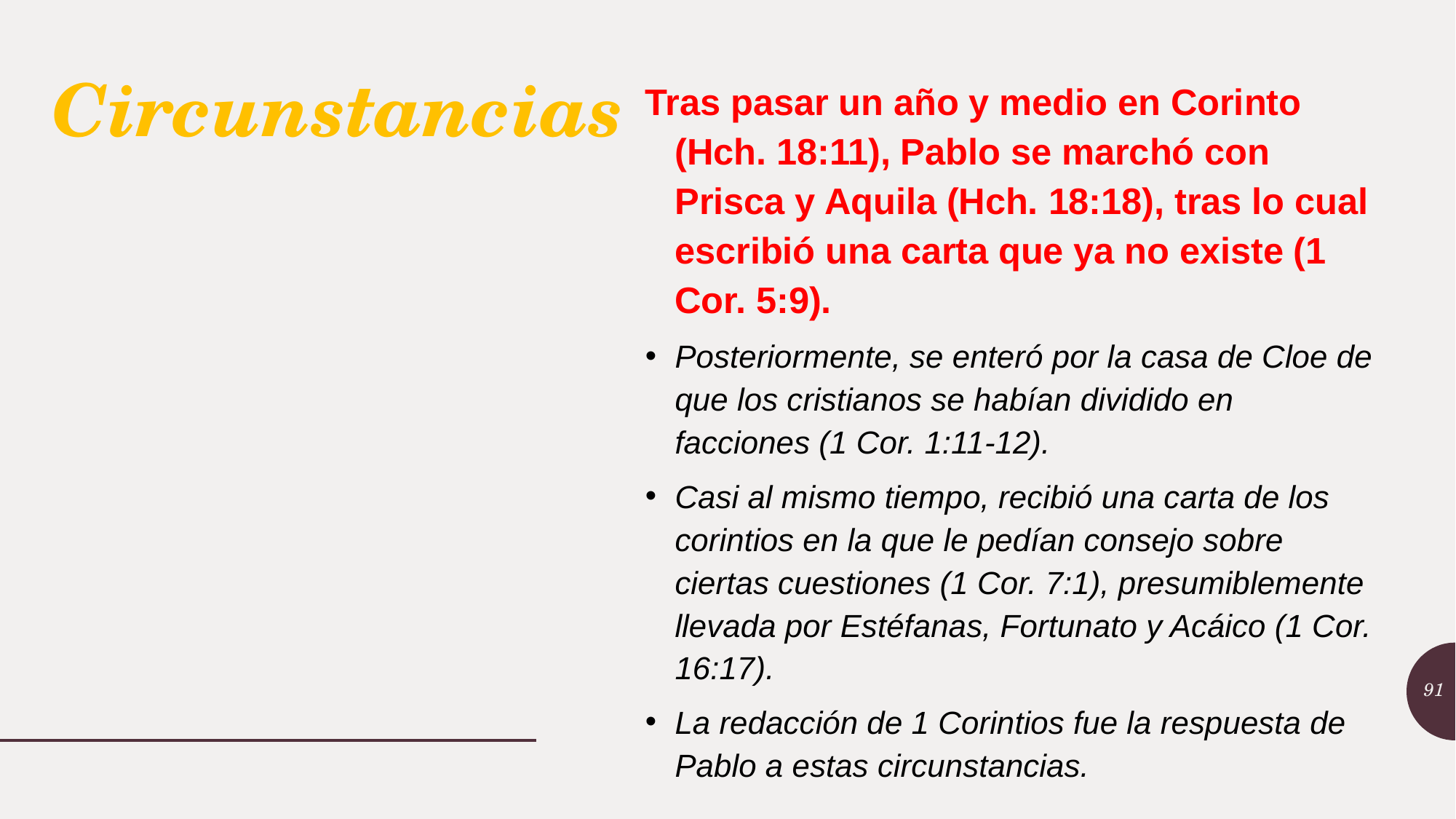

Tras pasar un año y medio en Corinto (Hch. 18:11), Pablo se marchó con Prisca y Aquila (Hch. 18:18), tras lo cual escribió una carta que ya no existe (1 Cor. 5:9).
Posteriormente, se enteró por la casa de Cloe de que los cristianos se habían dividido en facciones (1 Cor. 1:11-12).
Casi al mismo tiempo, recibió una carta de los corintios en la que le pedían consejo sobre ciertas cuestiones (1 Cor. 7:1), presumiblemente llevada por Estéfanas, Fortunato y Acáico (1 Cor. 16:17).
La redacción de 1 Corintios fue la respuesta de Pablo a estas circunstancias.
# Circunstancias
91